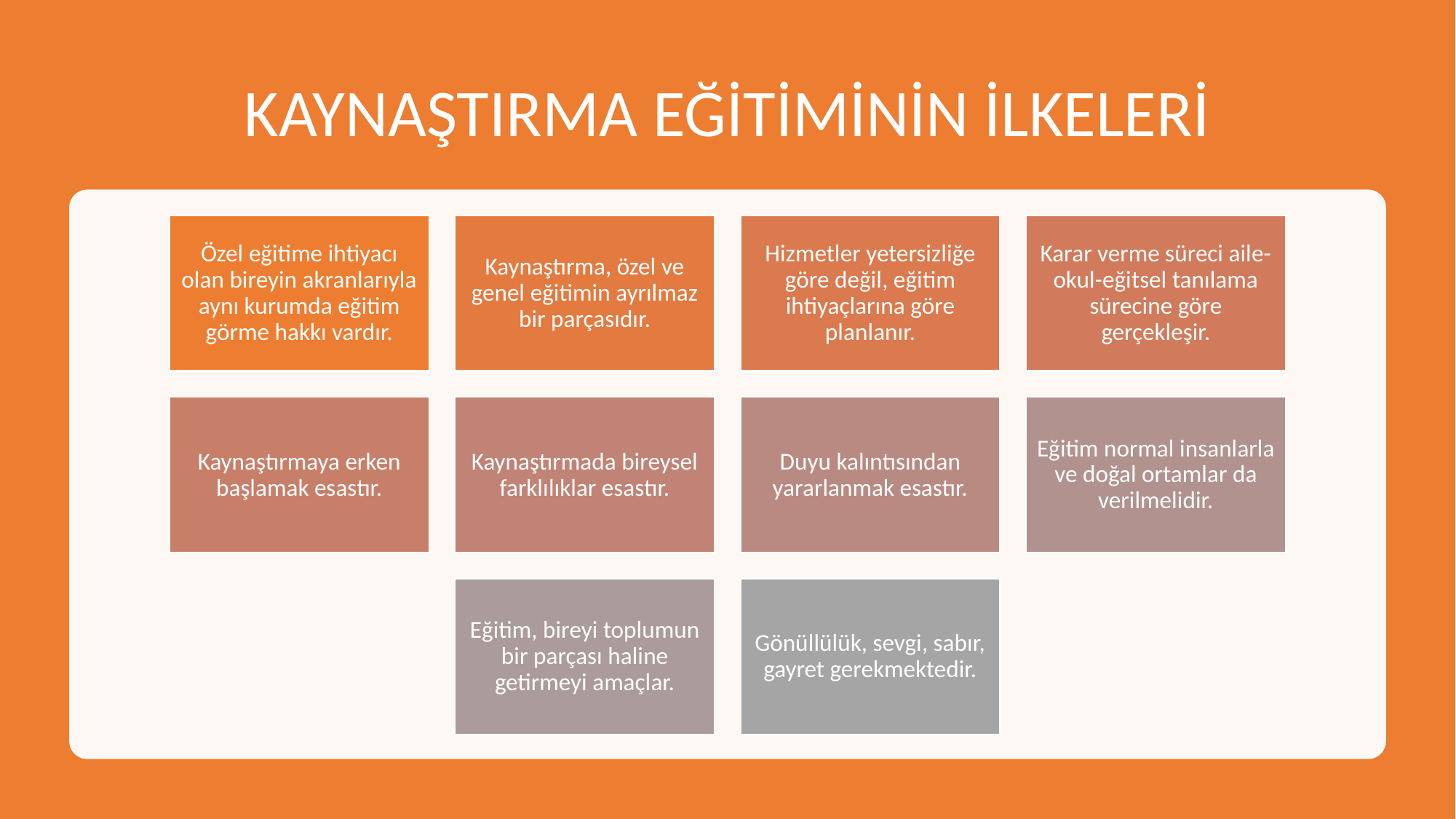

# KAYNAŞTIRMA EĞİTİMİNİN İLKELERİ

Özel eğitime ihtiyacı olan bireyin akranlarıyla aynı kurumda eğitim görme hakkı vardır.
Kaynaştırma, özel ve genel eğitimin ayrılmaz bir parçasıdır.
Hizmetler yetersizliğe göre değil, eğitim ihtiyaçlarına göre planlanır.
Karar verme süreci aile-okul-eğitsel tanılama sürecine göre gerçekleşir.
Kaynaştırmaya erken başlamak esastır.
Kaynaştırmada bireysel farklılıklar esastır.
Duyu kalıntısından yararlanmak esastır.
Eğitim normal insanlarla ve doğal ortamlar da verilmelidir.
Eğitim, bireyi toplumun bir parçası haline getirmeyi amaçlar.
Gönüllülük, sevgi, sabır, gayret gerekmektedir.